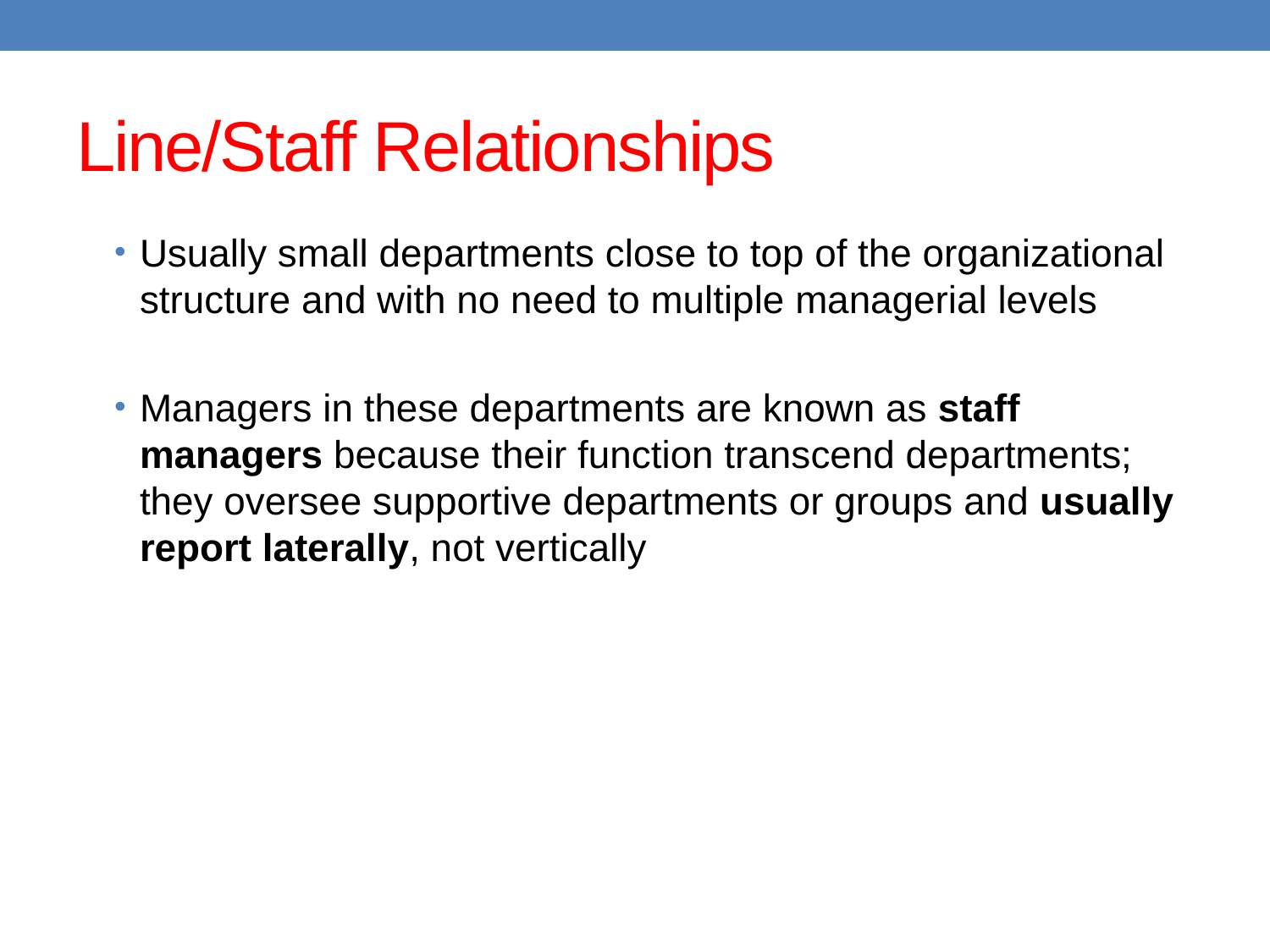

# Line/Staff Relationships
Usually small departments close to top of the organizational structure and with no need to multiple managerial levels

Managers in these departments are known as staff managers because their function transcend departments; they oversee supportive departments or groups and usually report laterally, not vertically